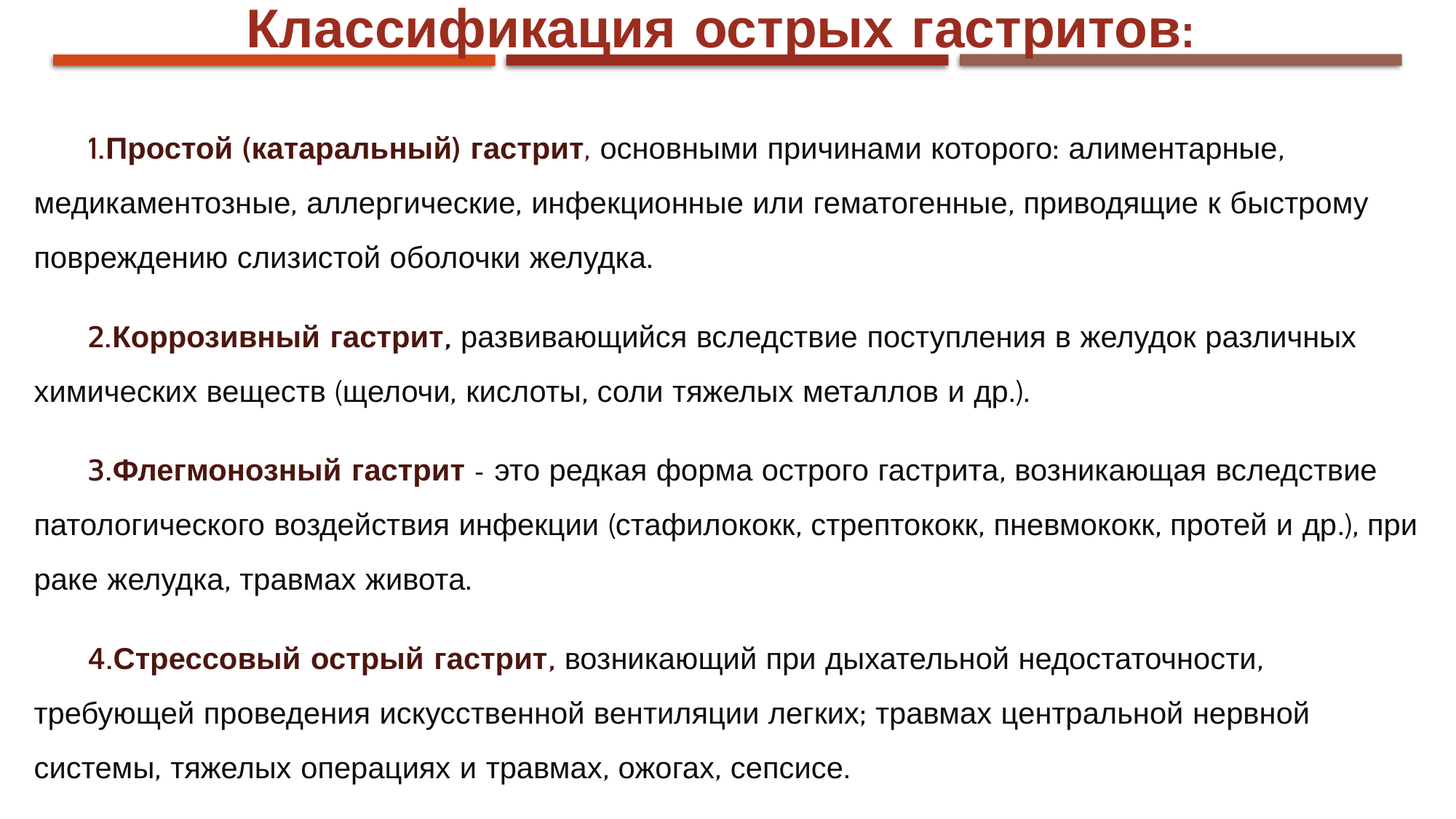

Классификация острых гастритов:
1.Простой (катаральный) гастрит, основными причинами которого: алиментарные, медикаментозные, аллергические, инфекционные или гематогенные, приводящие к быстрому повреждению слизистой оболочки желудка.

2.Коррозивный гастрит, развивающийся вследствие поступления в желудок различных химических веществ (щелочи, кислоты, соли тяжелых металлов и др.).

3.Флегмонозный гастрит - это редкая форма острого гастрита, возникающая вследствие патологического воздействия инфекции (стафилококк, стрептококк, пневмококк, протей и др.), при раке желудка, травмах живота.

4.Стрессовый острый гастрит, возникающий при дыхательной недостаточности, требующей проведения искусственной вентиляции легких; травмах центральной нервной системы, тяжелых операциях и травмах, ожогах, сепсисе.